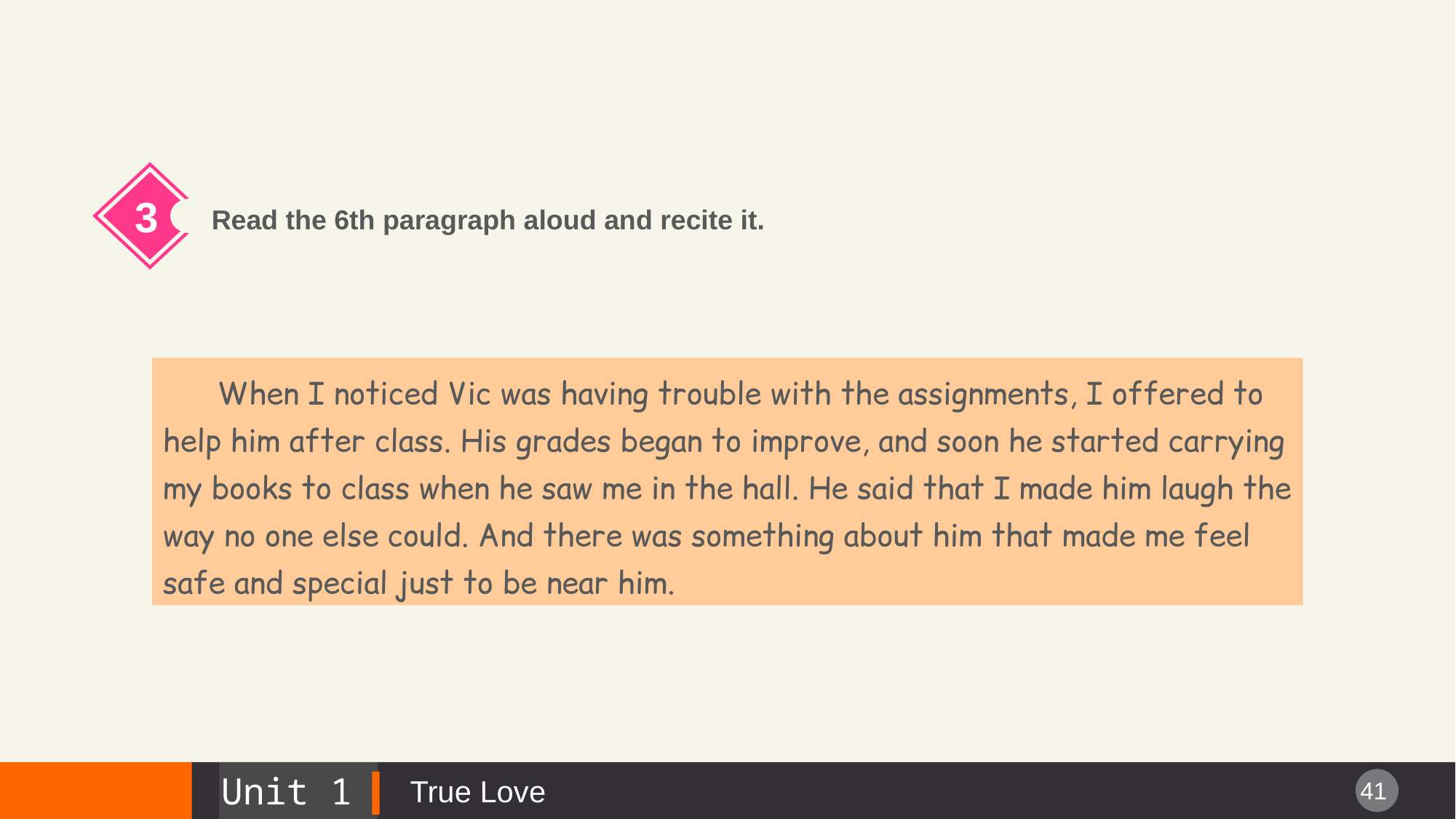

3
Read the 6th paragraph aloud and recite it.
When I noticed Vic was having trouble with the assignments, I offered to help him after class. His grades began to improve, and soon he started carrying my books to class when he saw me in the hall. He said that I made him laugh the way no one else could. And there was something about him that made me feel safe and special just to be near him.